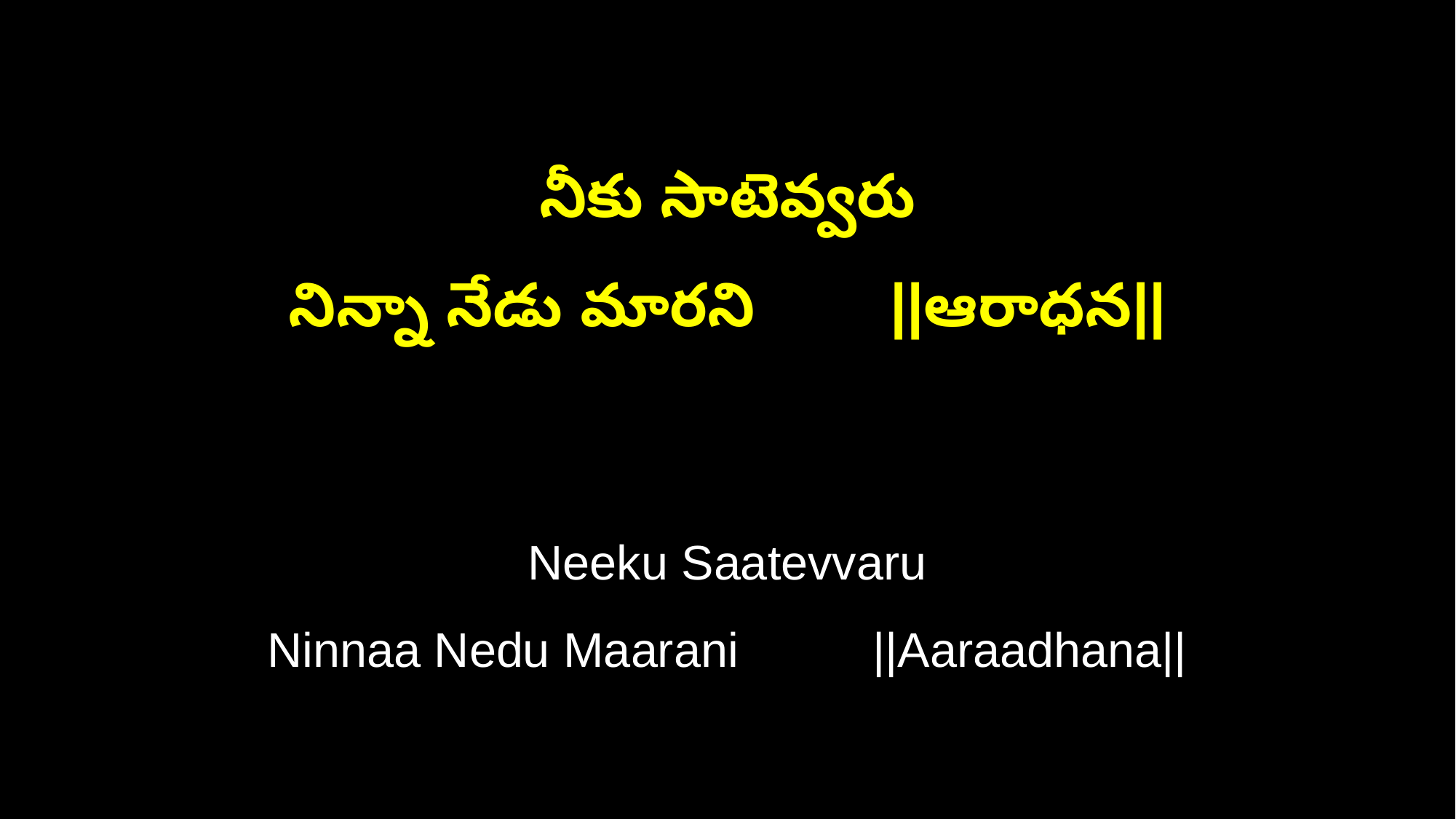

నీకు సాటెవ్వరు
నిన్నా నేడు మారని        ||ఆరాధన||
Neeku Saatevvaru
Ninnaa Nedu Maarani          ||Aaraadhana||